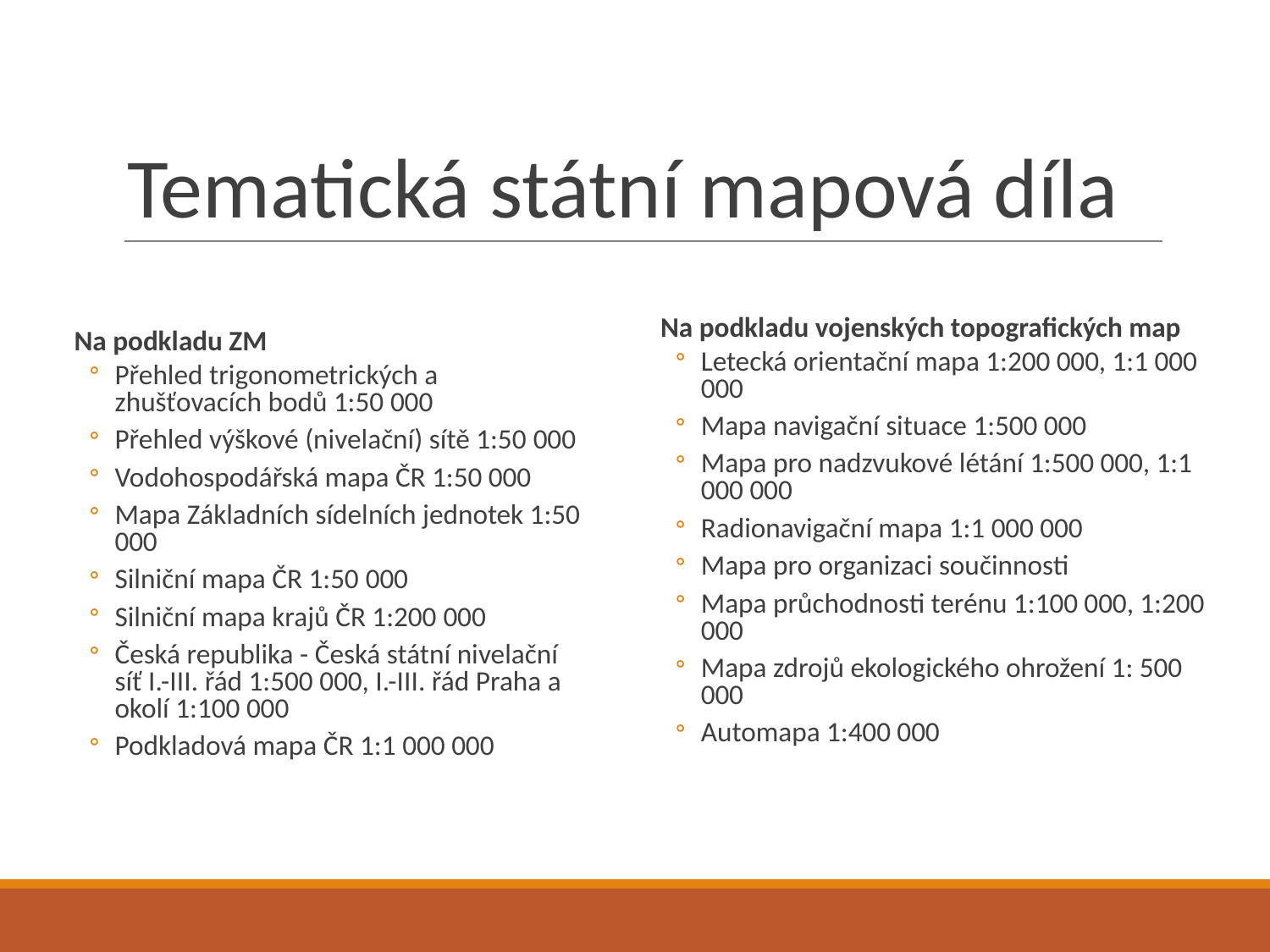

# Tematická státní mapová díla
Na podkladu vojenských topografických map
Letecká orientační mapa 1:200 000, 1:1 000 000
Mapa navigační situace 1:500 000
Mapa pro nadzvukové létání 1:500 000, 1:1 000 000
Radionavigační mapa 1:1 000 000
Mapa pro organizaci součinnosti
Mapa průchodnosti terénu 1:100 000, 1:200 000
Mapa zdrojů ekologického ohrožení 1: 500 000
Automapa 1:400 000
Na podkladu ZM
Přehled trigonometrických a zhušťovacích bodů 1:50 000
Přehled výškové (nivelační) sítě 1:50 000
Vodohospodářská mapa ČR 1:50 000
Mapa Základních sídelních jednotek 1:50 000
Silniční mapa ČR 1:50 000
Silniční mapa krajů ČR 1:200 000
Česká republika - Česká státní nivelační síť I.-III. řád 1:500 000, I.-III. řád Praha a okolí 1:100 000
Podkladová mapa ČR 1:1 000 000